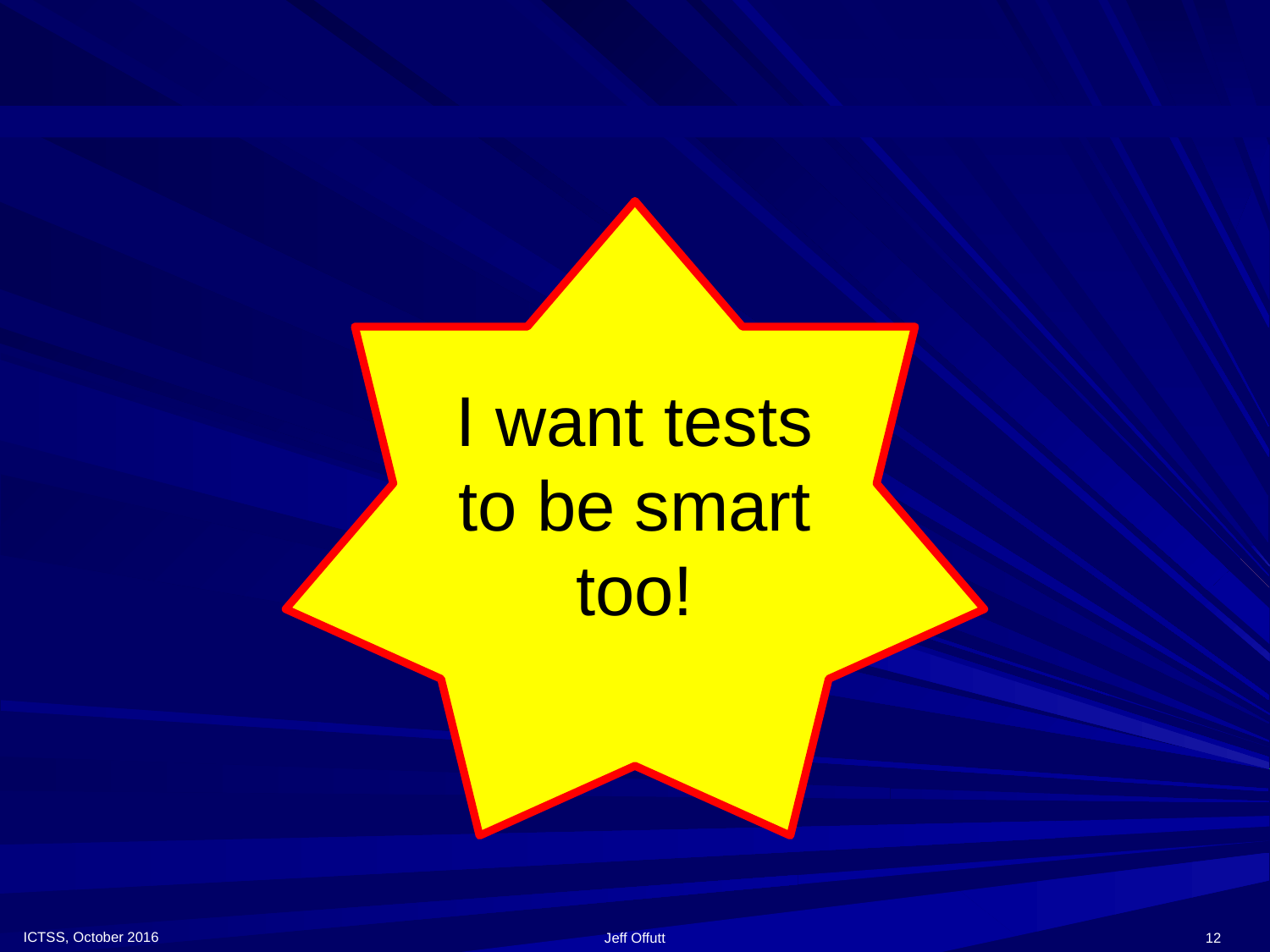

#

I want tests to be smart too!
ICTSS, October 2016
Jeff Offutt
12